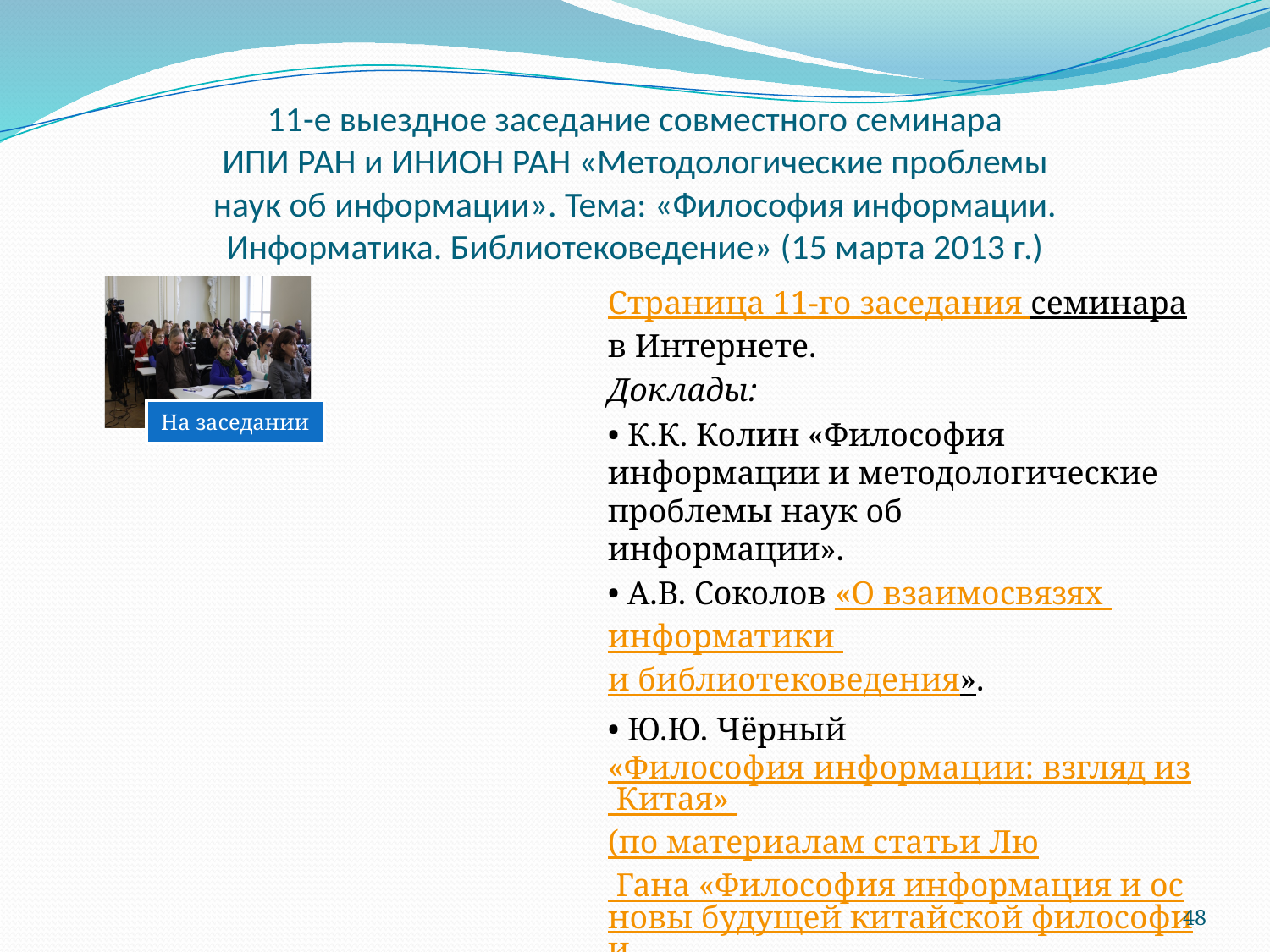

# 11-е выездное заседание совместного семинара ИПИ РАН и ИНИОН РАН «Методологические проблемы наук об информации». Тема: «Философия информации. Информатика. Библиотековедение» (15 марта 2013 г.)
Библиотечно-информационный факультет СПбГУКИ
На заседании
Страница 11-го заседания семинара
в Интернете.
Доклады:
• К.К. Колин «Философия информации и методологические проблемы наук об
информации».
• А.В. Соколов «О взаимосвязях
информатики и библиотековедения».
• Ю.Ю. Чёрный «Философия информации: взгляд из Китая»
(по материалам статьи Лю Гана «Философия информация и основы будущей китайской философии науки
и техники»).

48